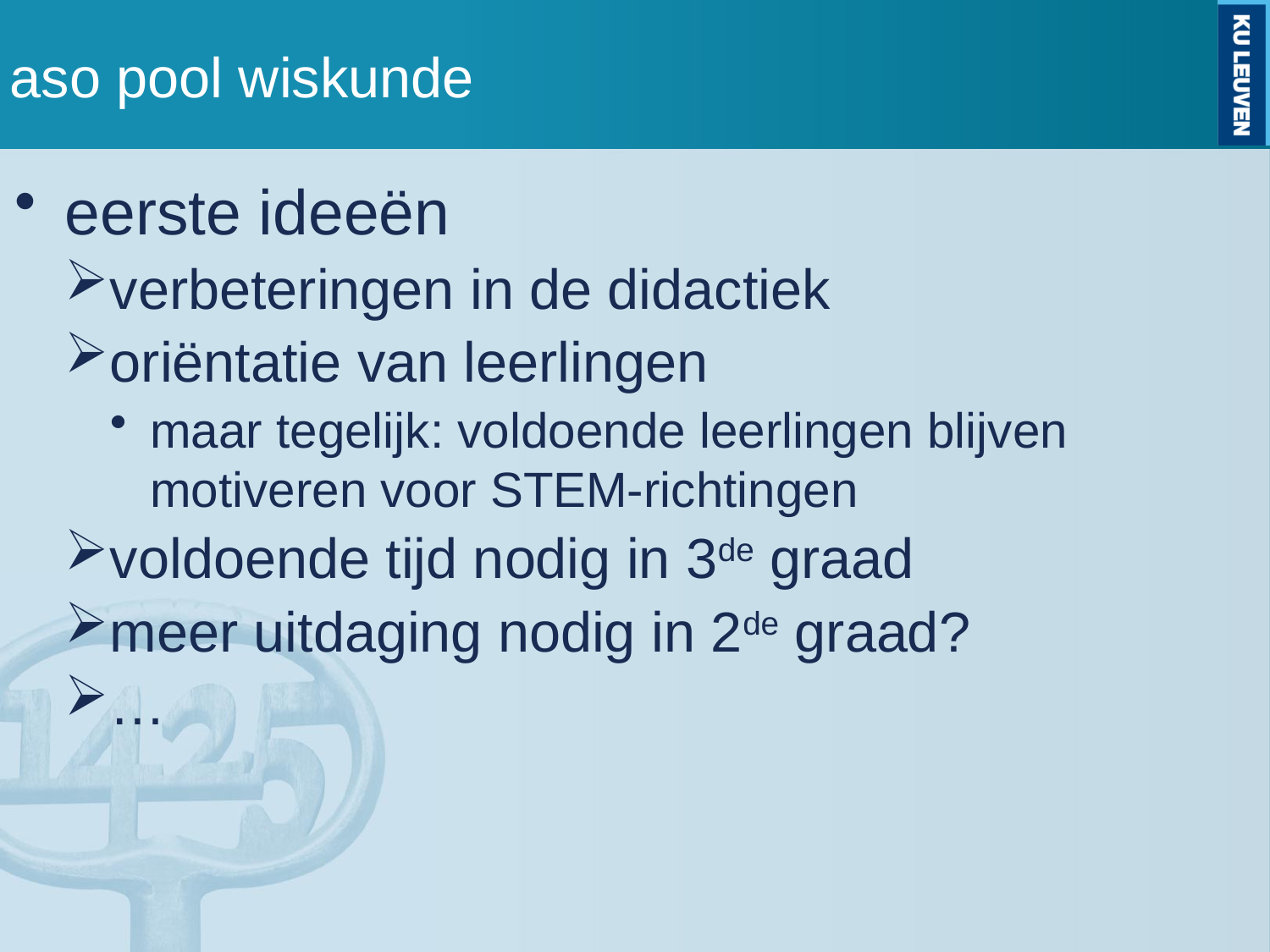

# aso pool wiskunde
eerste ideeën
verbeteringen in de didactiek
oriëntatie van leerlingen
maar tegelijk: voldoende leerlingen blijven motiveren voor STEM-richtingen
voldoende tijd nodig in 3de graad
meer uitdaging nodig in 2de graad?
…